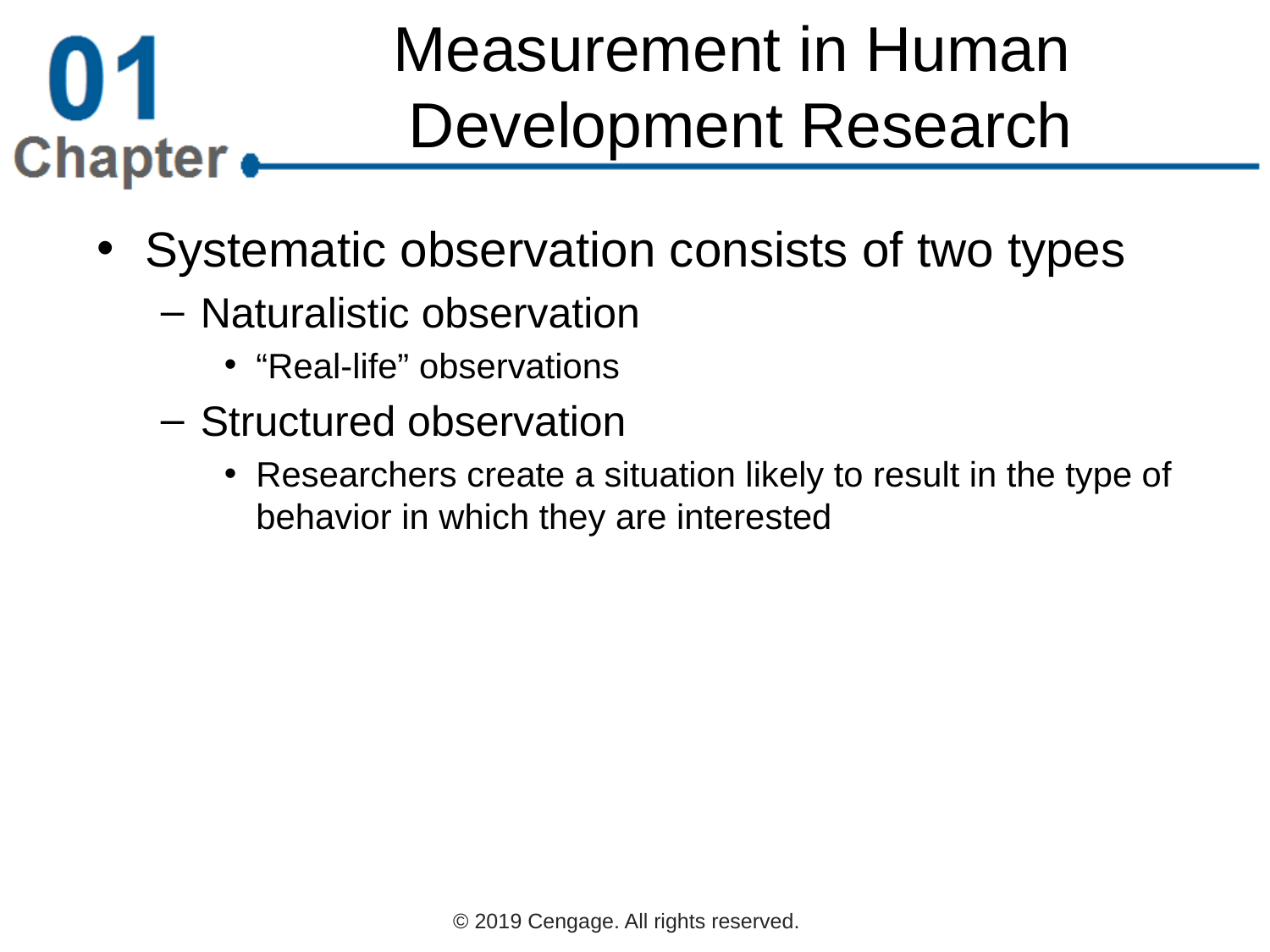

# Measurement in Human Development Research
Systematic observation consists of two types
Naturalistic observation
“Real-life” observations
Structured observation
Researchers create a situation likely to result in the type of behavior in which they are interested